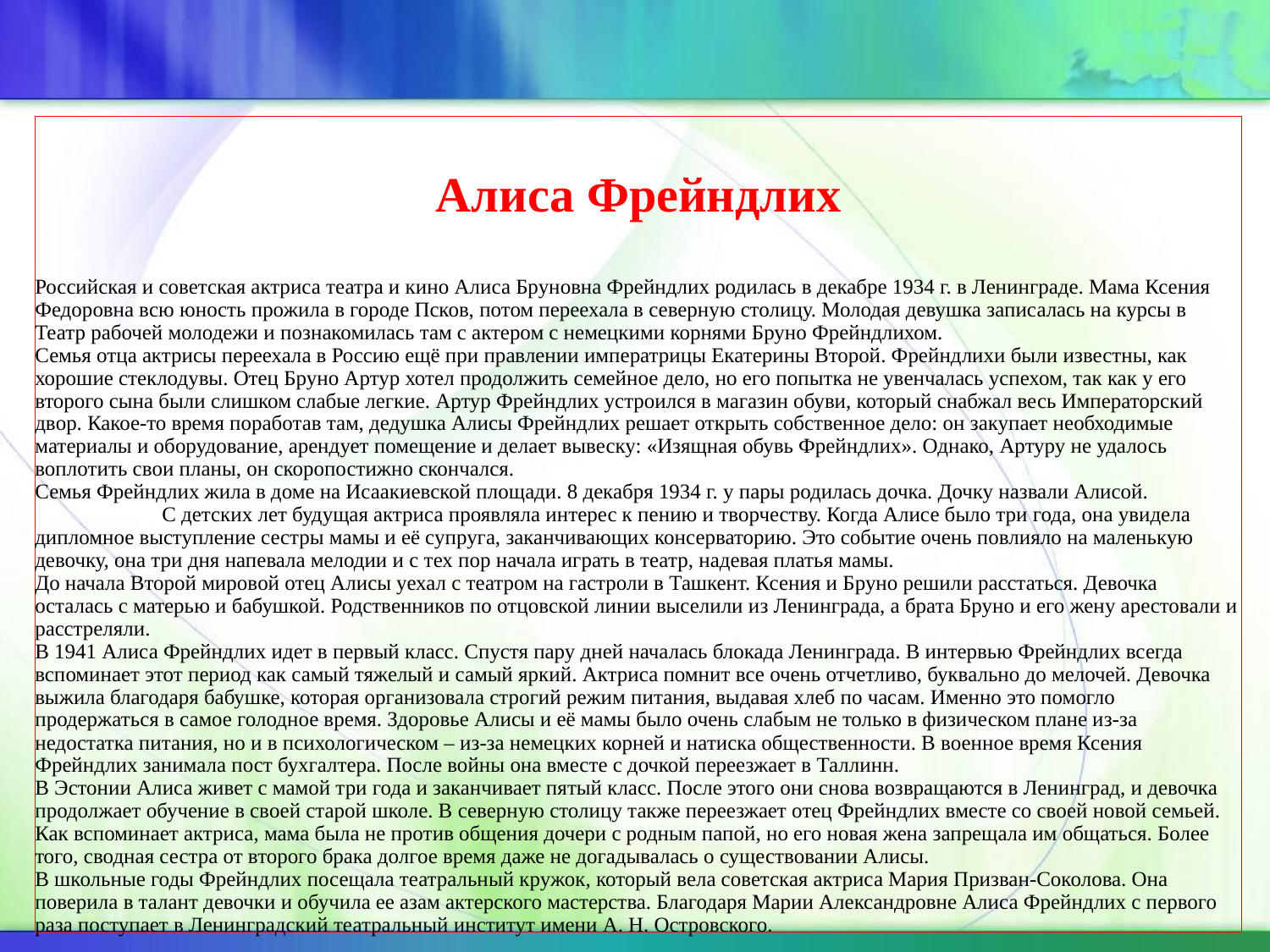

#

Алиса Фрейндлих

Российская и советская актриса театра и кино Алиса Бруновна Фрейндлих родилась в декабре 1934 г. в Ленинграде. Мама Ксения Федоровна всю юность прожила в городе Псков, потом переехала в северную столицу. Молодая девушка записалась на курсы в Театр рабочей молодежи и познакомилась там с актером с немецкими корнями Бруно Фрейндлихом.
Семья отца актрисы переехала в Россию ещё при правлении императрицы Екатерины Второй. Фрейндлихи были известны, как хорошие стеклодувы. Отец Бруно Артур хотел продолжить семейное дело, но его попытка не увенчалась успехом, так как у его второго сына были слишком слабые легкие. Артур Фрейндлих устроился в магазин обуви, который снабжал весь Императорский двор. Какое-то время поработав там, дедушка Алисы Фрейндлих решает открыть собственное дело: он закупает необходимые материалы и оборудование, арендует помещение и делает вывеску: «Изящная обувь Фрейндлих». Однако, Артуру не удалось воплотить свои планы, он скоропостижно скончался.
Семья Фрейндлих жила в доме на Исаакиевской площади. 8 декабря 1934 г. у пары родилась дочка. Дочку назвали Алисой.
	С детских лет будущая актриса проявляла интерес к пению и творчеству. Когда Алисе было три года, она увидела дипломное выступление сестры мамы и её супруга, заканчивающих консерваторию. Это событие очень повлияло на маленькую девочку, она три дня напевала мелодии и с тех пор начала играть в театр, надевая платья мамы.
До начала Второй мировой отец Алисы уехал с театром на гастроли в Ташкент. Ксения и Бруно решили расстаться. Девочка осталась с матерью и бабушкой. Родственников по отцовской линии выселили из Ленинграда, а брата Бруно и его жену арестовали и расстреляли.
В 1941 Алиса Фрейндлих идет в первый класс. Спустя пару дней началась блокада Ленинграда. В интервью Фрейндлих всегда вспоминает этот период как самый тяжелый и самый яркий. Актриса помнит все очень отчетливо, буквально до мелочей. Девочка выжила благодаря бабушке, которая организовала строгий режим питания, выдавая хлеб по часам. Именно это помогло продержаться в самое голодное время. Здоровье Алисы и её мамы было очень слабым не только в физическом плане из-за недостатка питания, но и в психологическом – из-за немецких корней и натиска общественности. В военное время Ксения Фрейндлих занимала пост бухгалтера. После войны она вместе с дочкой переезжает в Таллинн.
В Эстонии Алиса живет с мамой три года и заканчивает пятый класс. После этого они снова возвращаются в Ленинград, и девочка продолжает обучение в своей старой школе. В северную столицу также переезжает отец Фрейндлих вместе со своей новой семьей. Как вспоминает актриса, мама была не против общения дочери с родным папой, но его новая жена запрещала им общаться. Более того, сводная сестра от второго брака долгое время даже не догадывалась о существовании Алисы.
В школьные годы Фрейндлих посещала театральный кружок, который вела советская актриса Мария Призван-Соколова. Она поверила в талант девочки и обучила ее азам актерского мастерства. Благодаря Марии Александровне Алиса Фрейндлих с первого раза поступает в Ленинградский театральный институт имени А. Н. Островского.